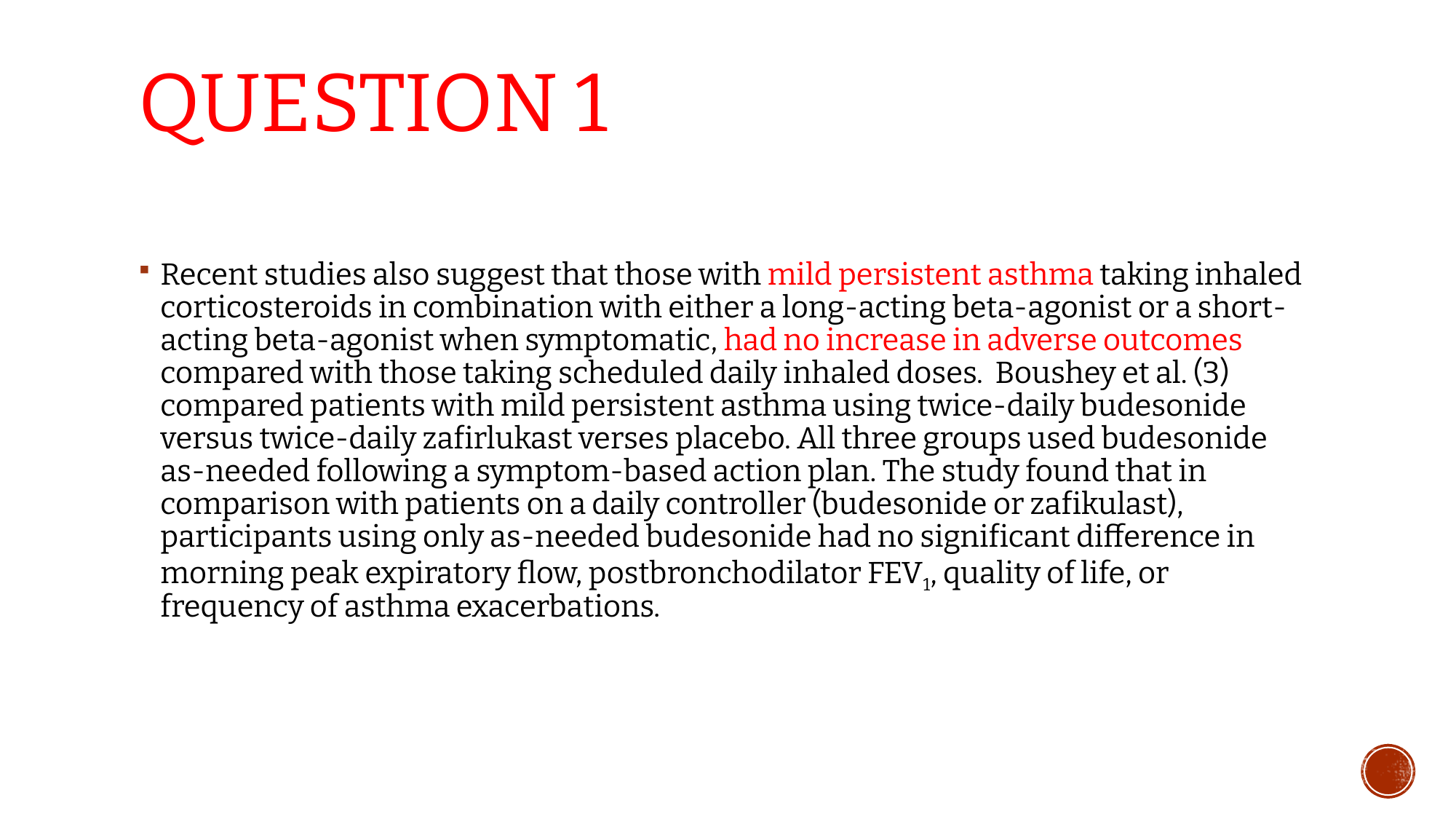

# Question 1
Recent studies also suggest that those with mild persistent asthma taking inhaled corticosteroids in combination with either a long-acting beta-agonist or a short-acting beta-agonist when symptomatic, had no increase in adverse outcomes compared with those taking scheduled daily inhaled doses.  Boushey et al. (3) compared patients with mild persistent asthma using twice-daily budesonide versus twice-daily zafirlukast verses placebo. All three groups used budesonide as-needed following a symptom-based action plan. The study found that in comparison with patients on a daily controller (budesonide or zafikulast), participants using only as-needed budesonide had no significant difference in morning peak expiratory flow, postbronchodilator FEV1, quality of life, or frequency of asthma exacerbations.